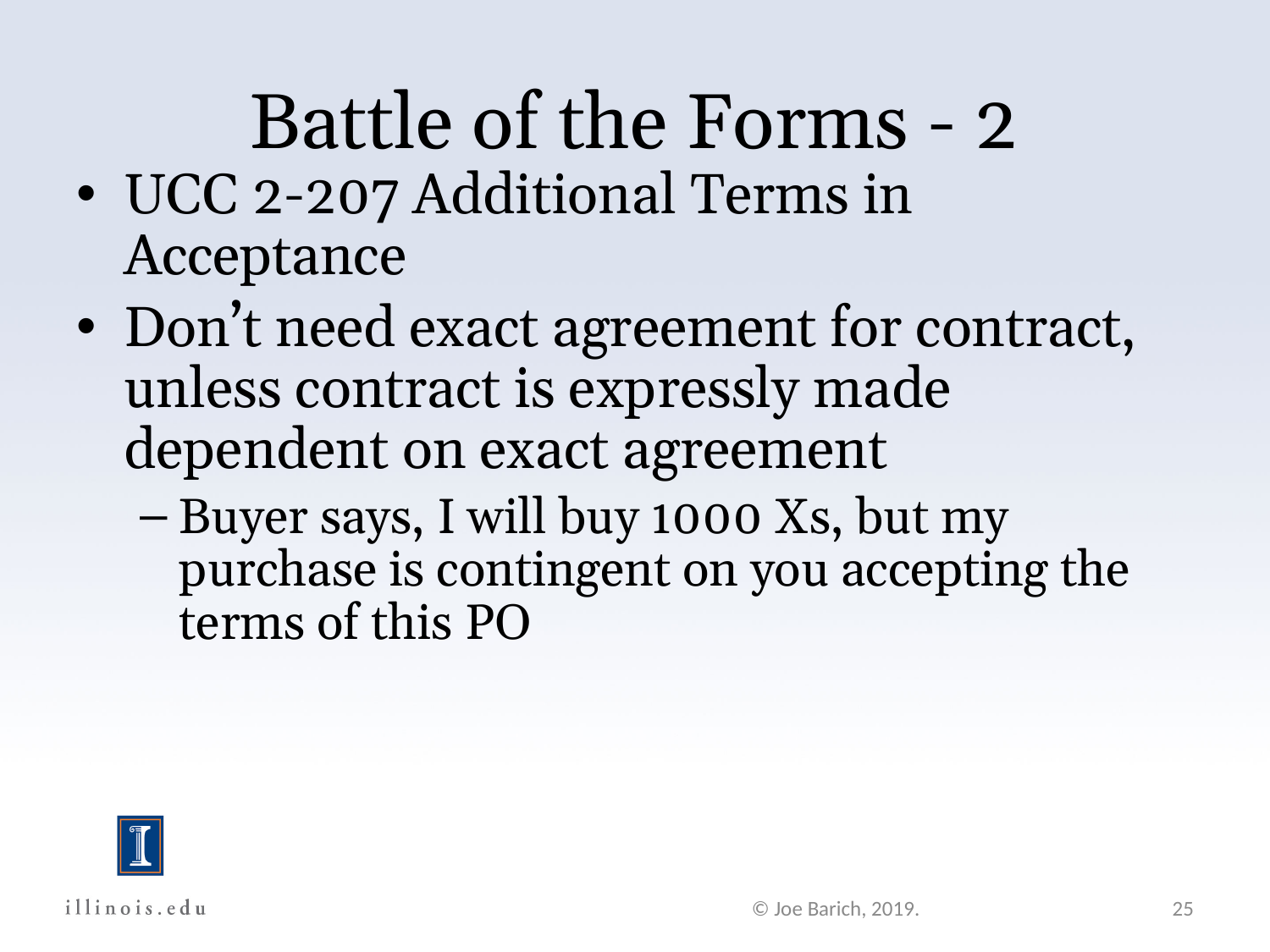

Battle of the Forms - 2
UCC 2-207 Additional Terms in Acceptance
Don’t need exact agreement for contract, unless contract is expressly made dependent on exact agreement
Buyer says, I will buy 1000 Xs, but my purchase is contingent on you accepting the terms of this PO
© Joe Barich, 2019.
25